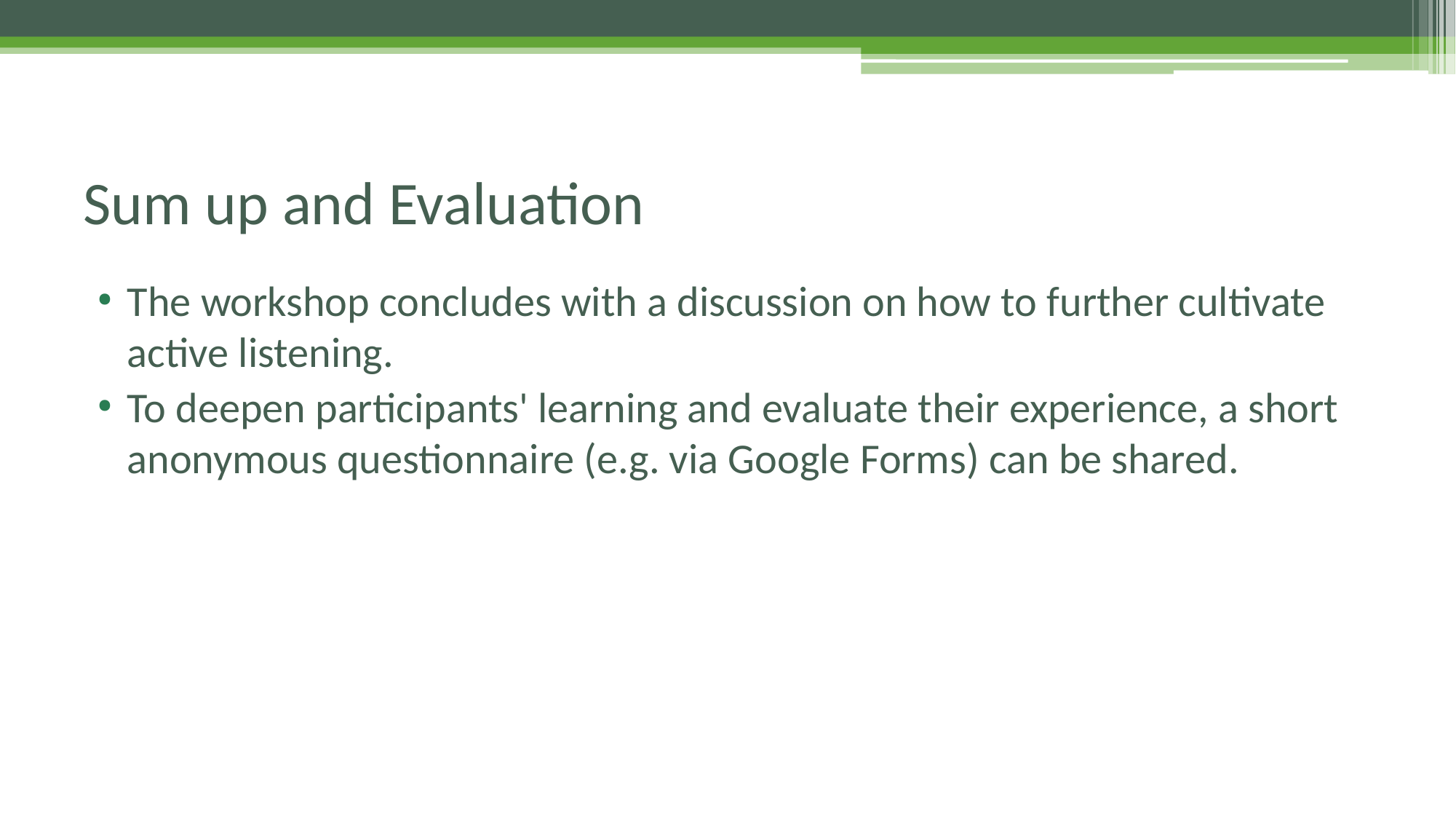

# Sum up and Evaluation
The workshop concludes with a discussion on how to further cultivate active listening.
To deepen participants' learning and evaluate their experience, a short anonymous questionnaire (e.g. via Google Forms) can be shared.